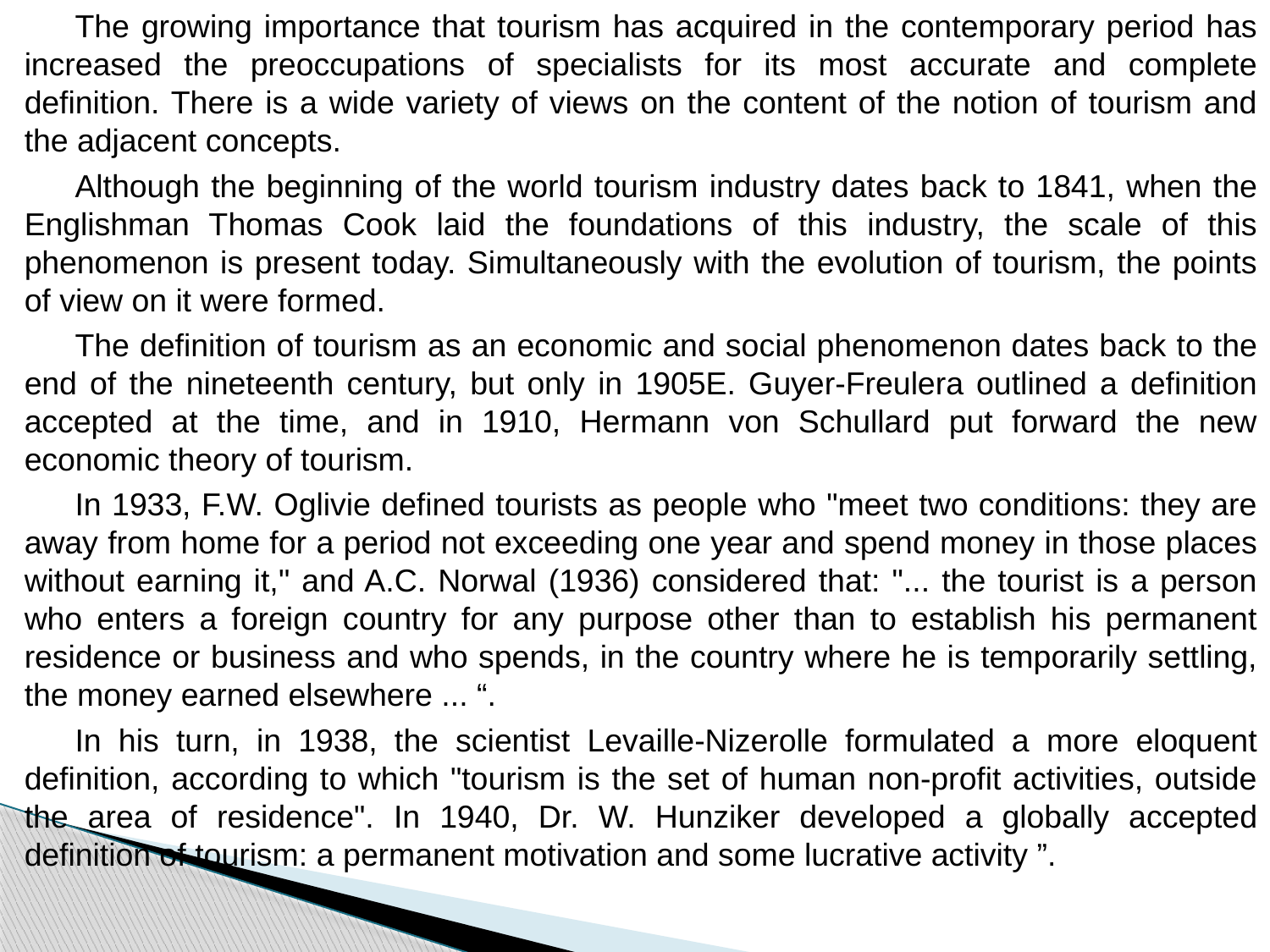

The growing importance that tourism has acquired in the contemporary period has increased the preoccupations of specialists for its most accurate and complete definition. There is a wide variety of views on the content of the notion of tourism and the adjacent concepts.
Although the beginning of the world tourism industry dates back to 1841, when the Englishman Thomas Cook laid the foundations of this industry, the scale of this phenomenon is present today. Simultaneously with the evolution of tourism, the points of view on it were formed.
The definition of tourism as an economic and social phenomenon dates back to the end of the nineteenth century, but only in 1905E. Guyer-Freulera outlined a definition accepted at the time, and in 1910, Hermann von Schullard put forward the new economic theory of tourism.
In 1933, F.W. Oglivie defined tourists as people who "meet two conditions: they are away from home for a period not exceeding one year and spend money in those places without earning it," and A.C. Norwal (1936) considered that: "... the tourist is a person who enters a foreign country for any purpose other than to establish his permanent residence or business and who spends, in the country where he is temporarily settling, the money earned elsewhere ... “.
In his turn, in 1938, the scientist Levaille-Nizerolle formulated a more eloquent definition, according to which "tourism is the set of human non-profit activities, outside the area of ​​residence". In 1940, Dr. W. Hunziker developed a globally accepted definition of tourism: a permanent motivation and some lucrative activity ”.